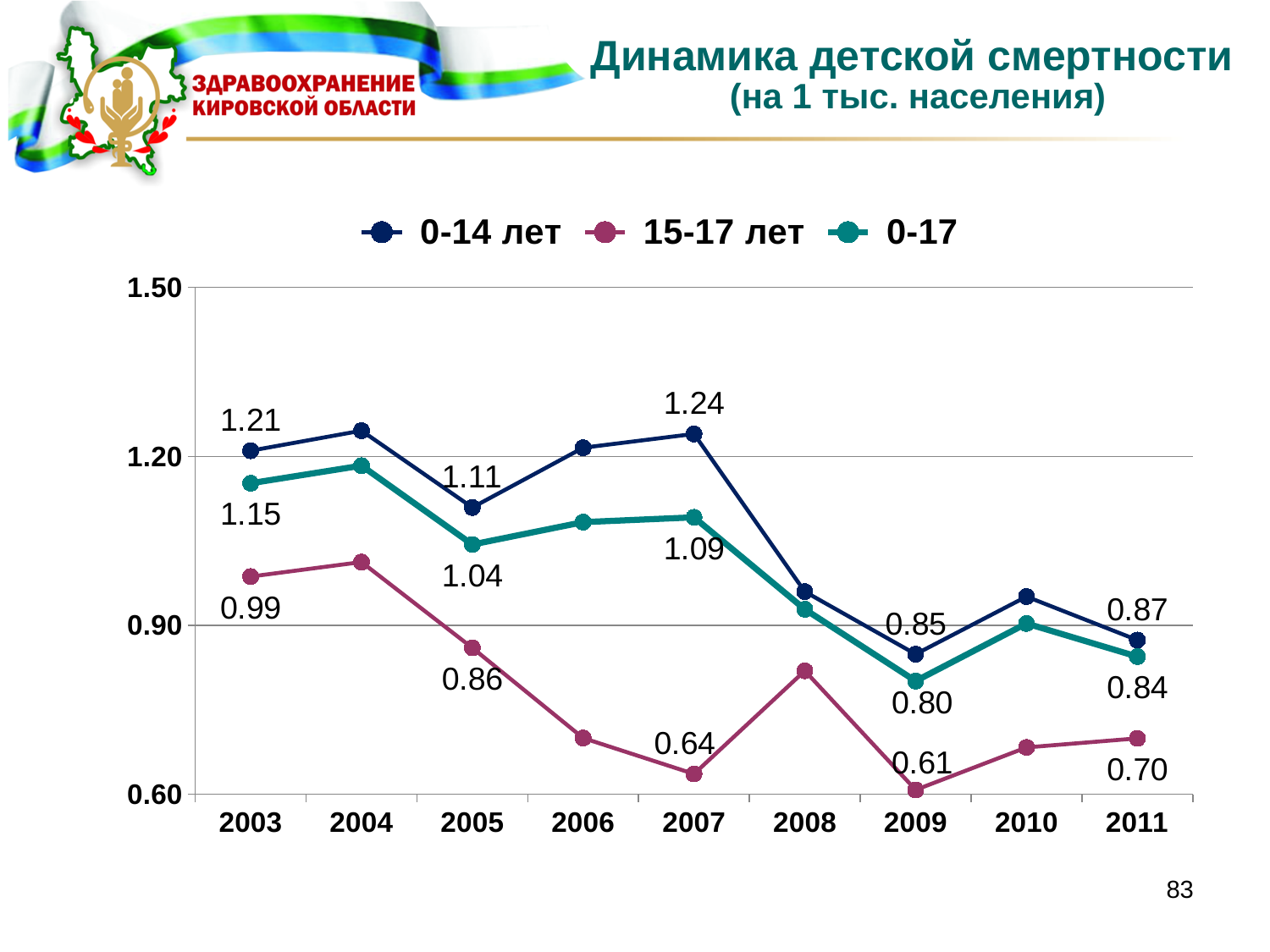

# Динамика детской смертности (на 1 тыс. населения)

### Chart

| Category |  0-14 лет |  15-17 лет |  0-17 |
|---|---|---|---|
| 2003 | 1.2100898861731995 | 0.9865874066488498 | 1.15232288280844 |
| 2004 | 1.2457135502376468 | 1.0123506782749538 | 1.1835317125805038 |
| 2005 | 1.109315841512532 | 0.8600416582678259 | 1.0434782608695652 |
| 2006 | 1.2153841517924378 | 0.6998920999679216 | 1.0833183910106978 |
| 2007 | 1.239887170267506 | 0.6361120829490157 | 1.0918392812577948 |
| 2008 | 0.9598330725091325 | 0.8192990441511157 | 0.9285352255448557 |
| 2009 | 0.8487953833812076 | 0.6078390274575586 | 0.8010791740168106 |
| 2010 | 0.95107097750666 | 0.6832371304040523 | 0.9033082087608292 |
| 2011 | 0.8738057116545859 | 0.6993369249896371 | 0.8444842986862611 |
83